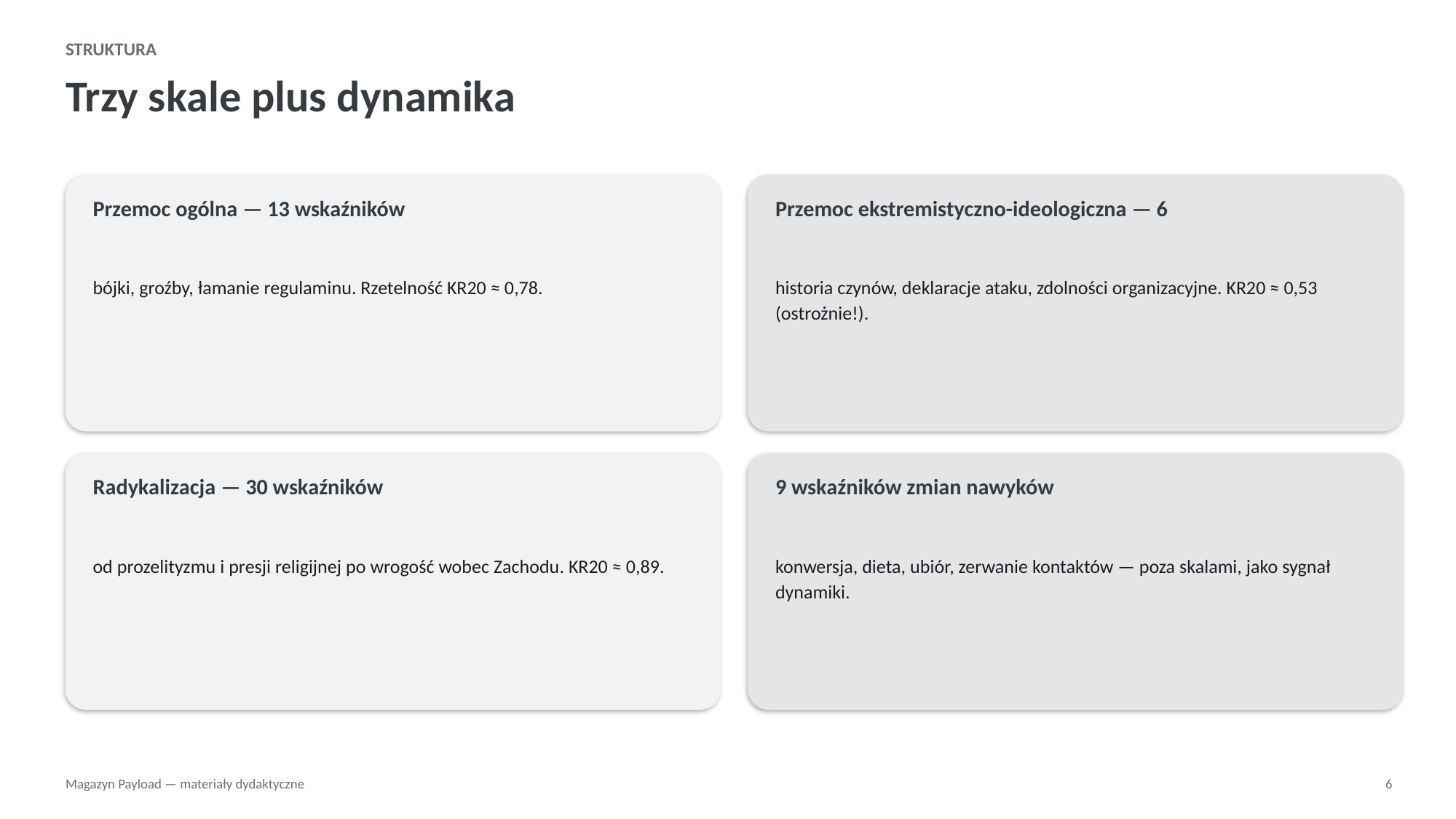

STRUKTURA
Trzy skale plus dynamika

Przemoc ogólna — 13 wskaźników
Przemoc ekstremistyczno-ideologiczna — 6
bójki, groźby, łamanie regulaminu. Rzetelność KR20 ≈ 0,78.
historia czynów, deklaracje ataku, zdolności organizacyjne. KR20 ≈ 0,53 (ostrożnie!).

Radykalizacja — 30 wskaźników
9 wskaźników zmian nawyków
od prozelityzmu i presji religijnej po wrogość wobec Zachodu. KR20 ≈ 0,89.
konwersja, dieta, ubiór, zerwanie kontaktów — poza skalami, jako sygnał dynamiki.
Magazyn Payload — materiały dydaktyczne
6